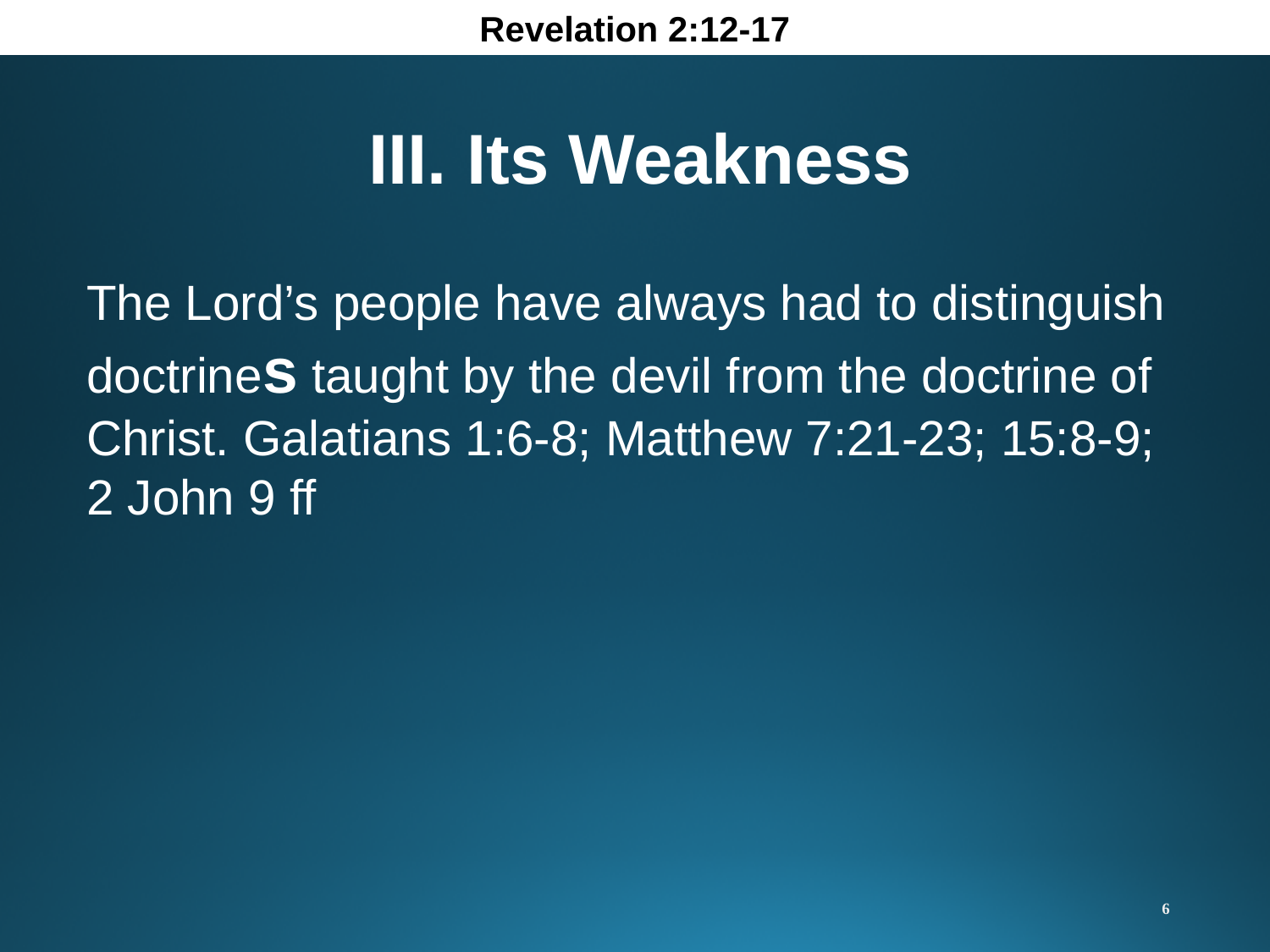

Revelation 2:12-17
III. Its Weakness
The Lord’s people have always had to distinguish doctrines taught by the devil from the doctrine of Christ. Galatians 1:6-8; Matthew 7:21-23; 15:8-9; 2 John 9 ff
6